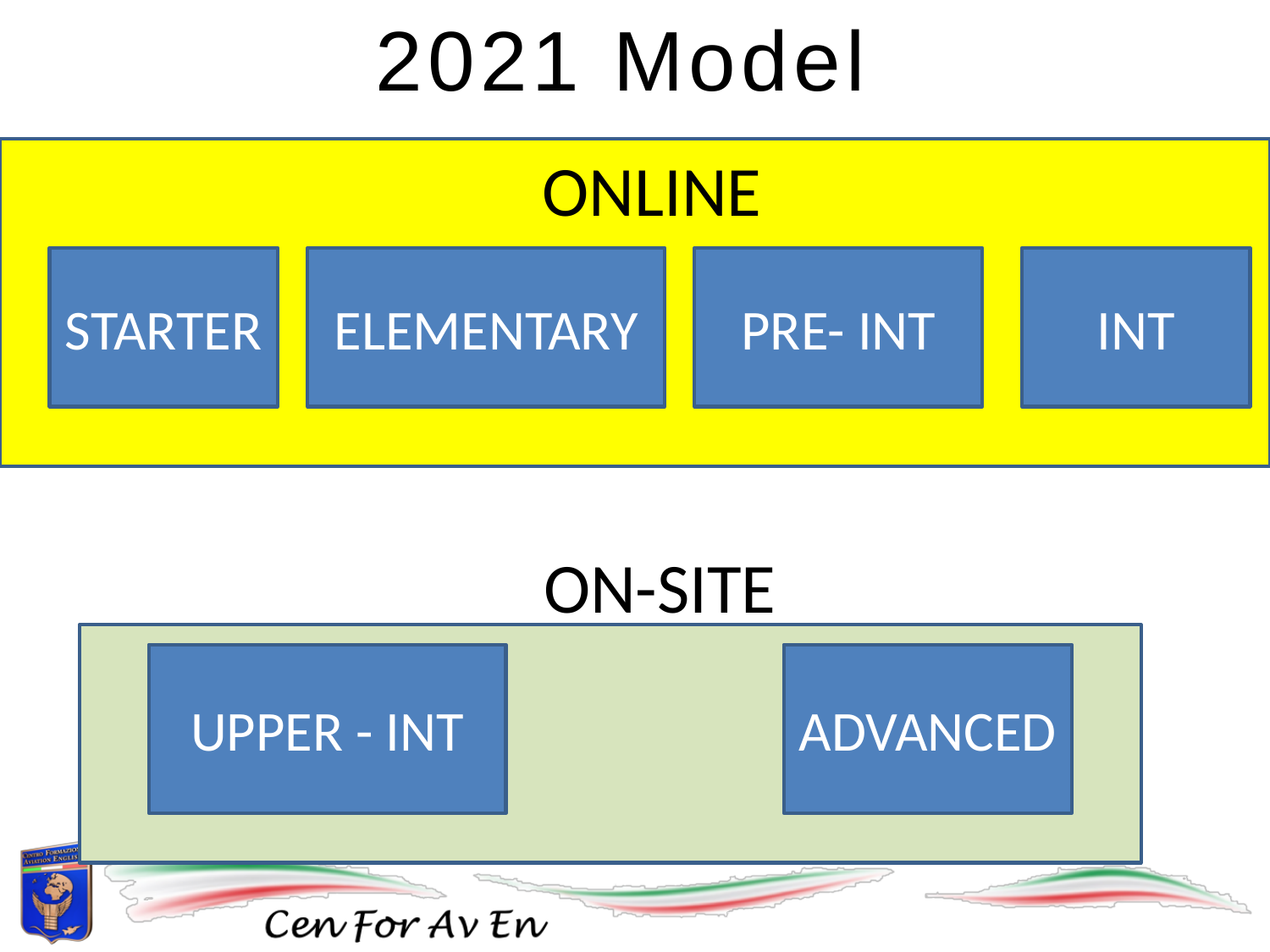

2021 Model

ONLINE
STARTER
ELEMENTARY
PRE- INT
INT
ON-SITE

UPPER - INT
ADVANCED